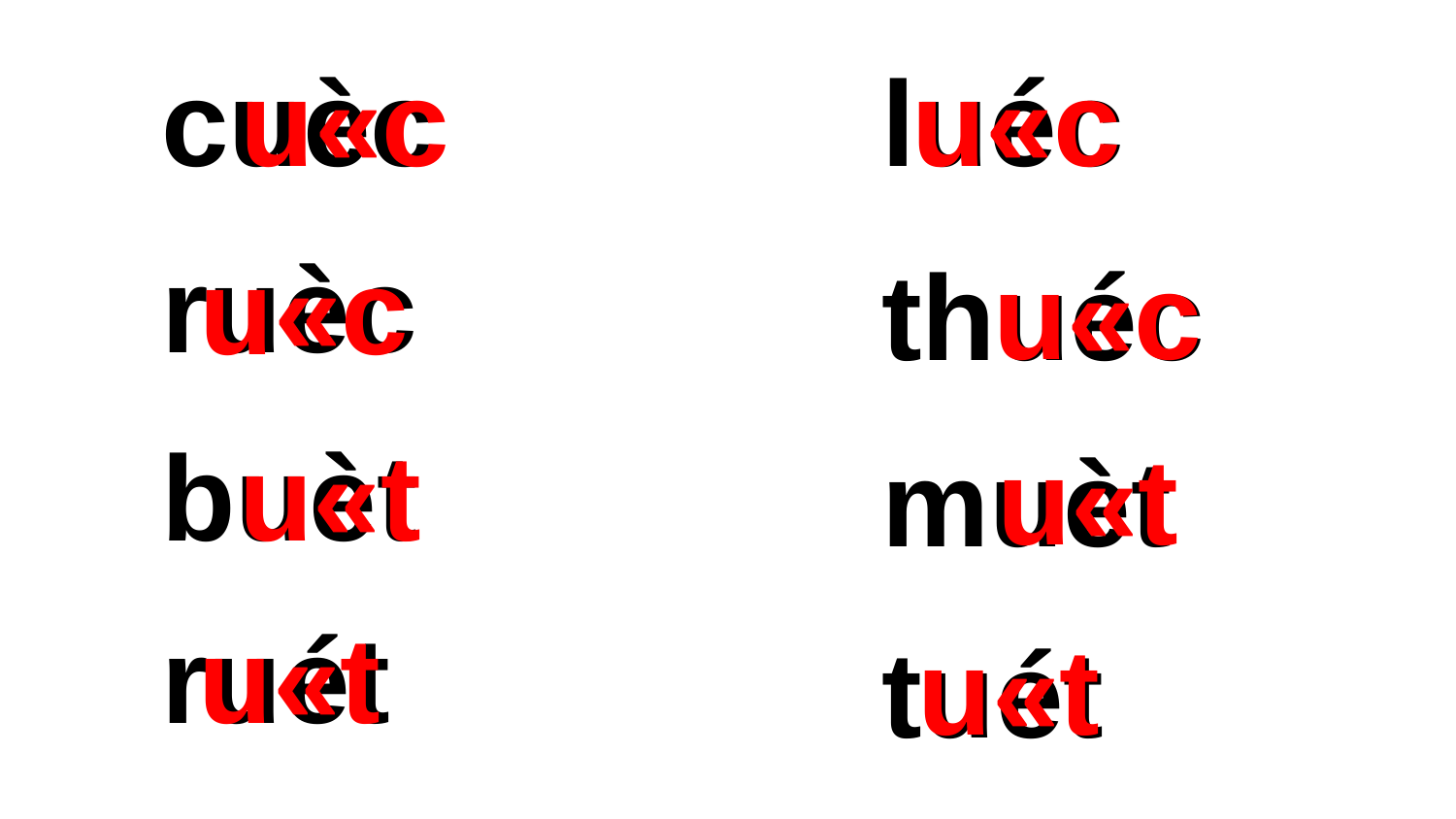

luéc
cuèc
u«c
u«c
ruèc
u«c
u«c
thuéc
u«t
buèt
u«t
muèt
ruét
u«t
u«t
tuét